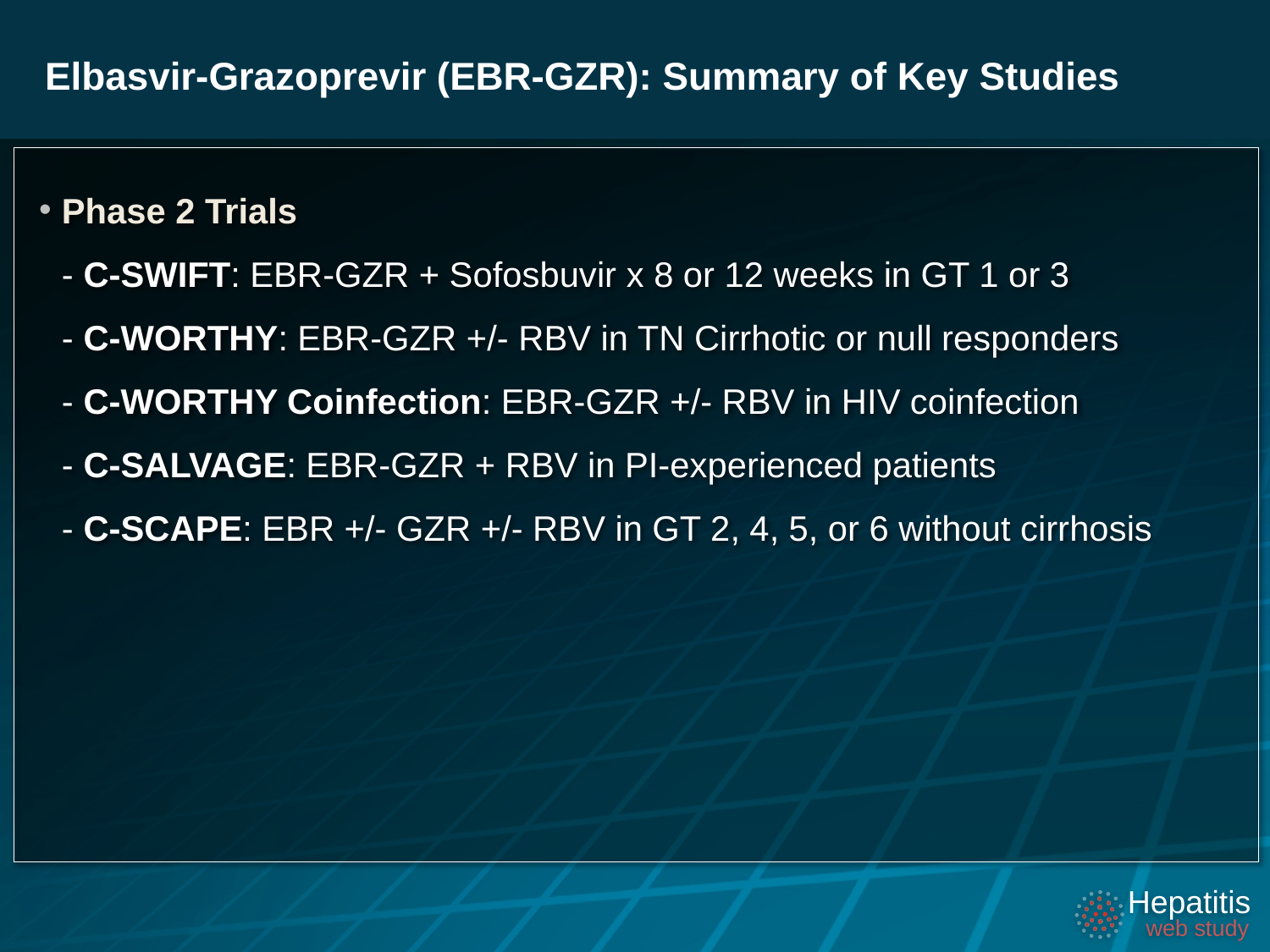

Elbasvir-Grazoprevir (EBR-GZR): Summary of Key Studies
Phase 2 Trials
- C-SWIFT: EBR-GZR + Sofosbuvir x 8 or 12 weeks in GT 1 or 3
- C-WORTHY: EBR-GZR +/- RBV in TN Cirrhotic or null responders
- C-WORTHY Coinfection: EBR-GZR +/- RBV in HIV coinfection
- C-SALVAGE: EBR-GZR + RBV in PI-experienced patients
- C-SCAPE: EBR +/- GZR +/- RBV in GT 2, 4, 5, or 6 without cirrhosis